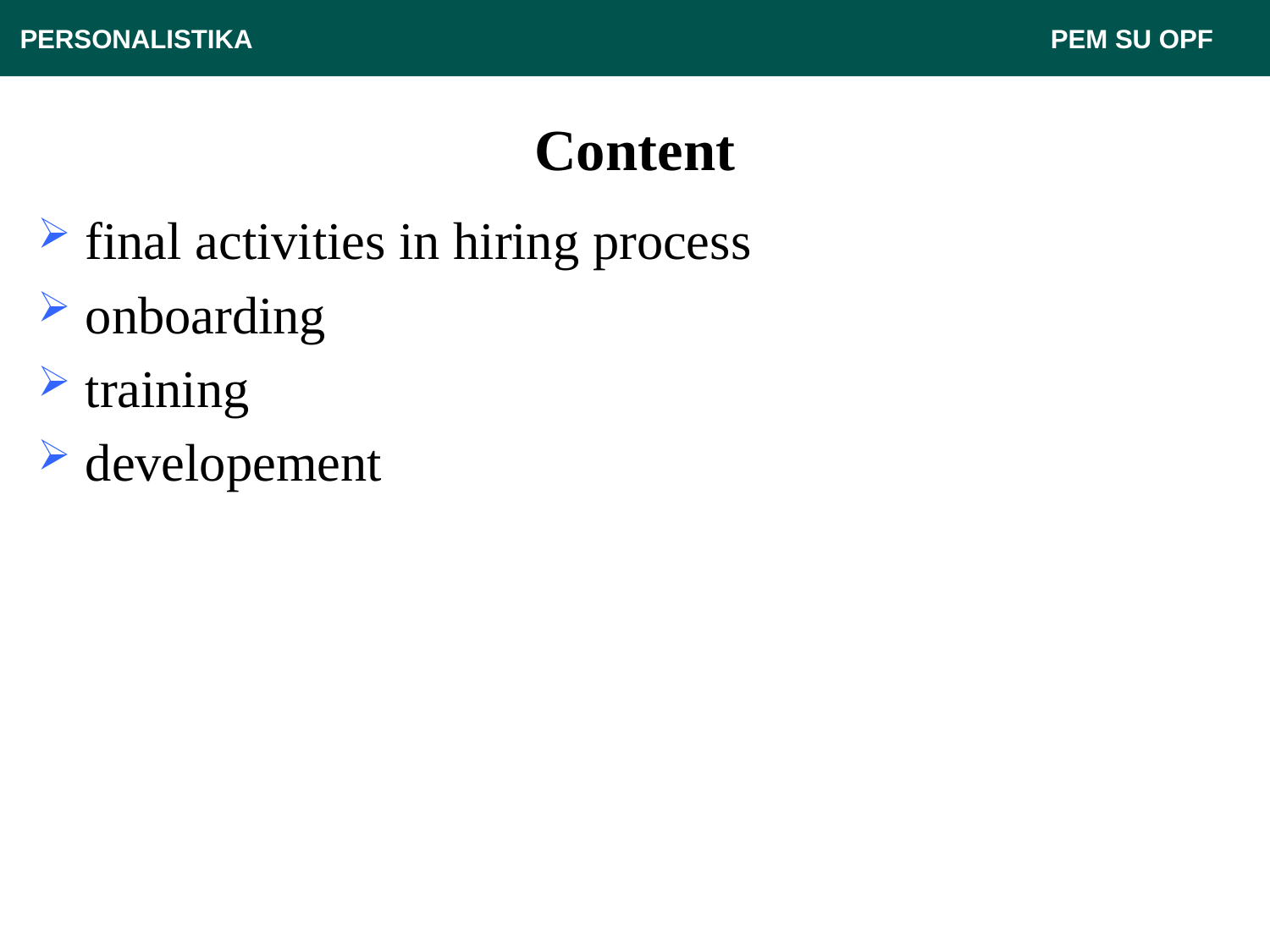

PERSONALISTIKA 							   PEM SU OPF
# Content
final activities in hiring process
onboarding
training
developement